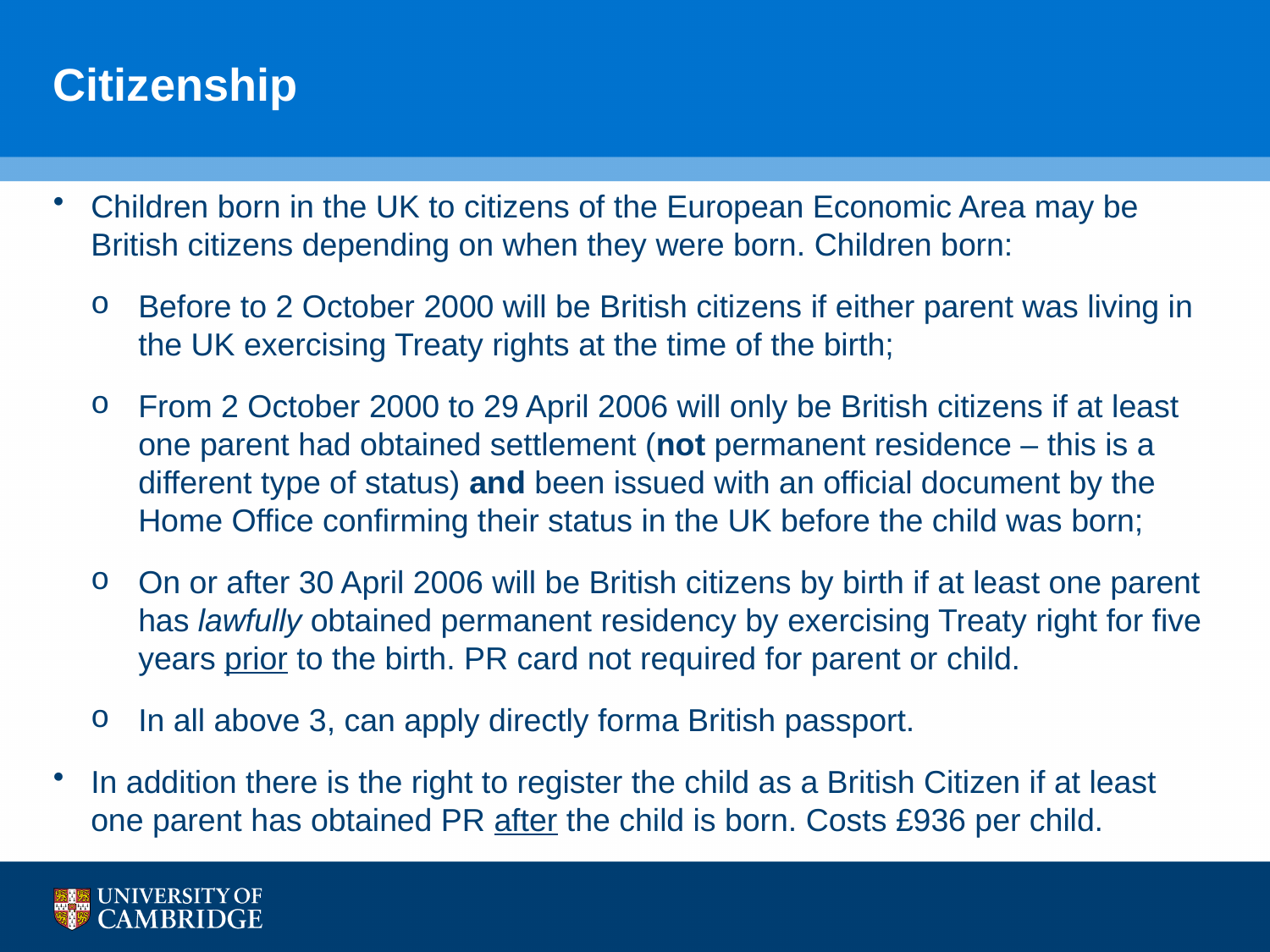

# Citizenship
Children born in the UK to citizens of the European Economic Area may be British citizens depending on when they were born. Children born:
Before to 2 October 2000 will be British citizens if either parent was living in the UK exercising Treaty rights at the time of the birth;
From 2 October 2000 to 29 April 2006 will only be British citizens if at least one parent had obtained settlement (not permanent residence – this is a different type of status) and been issued with an official document by the Home Office confirming their status in the UK before the child was born;
On or after 30 April 2006 will be British citizens by birth if at least one parent has lawfully obtained permanent residency by exercising Treaty right for five years prior to the birth. PR card not required for parent or child.
In all above 3, can apply directly forma British passport.
In addition there is the right to register the child as a British Citizen if at least one parent has obtained PR after the child is born. Costs £936 per child.